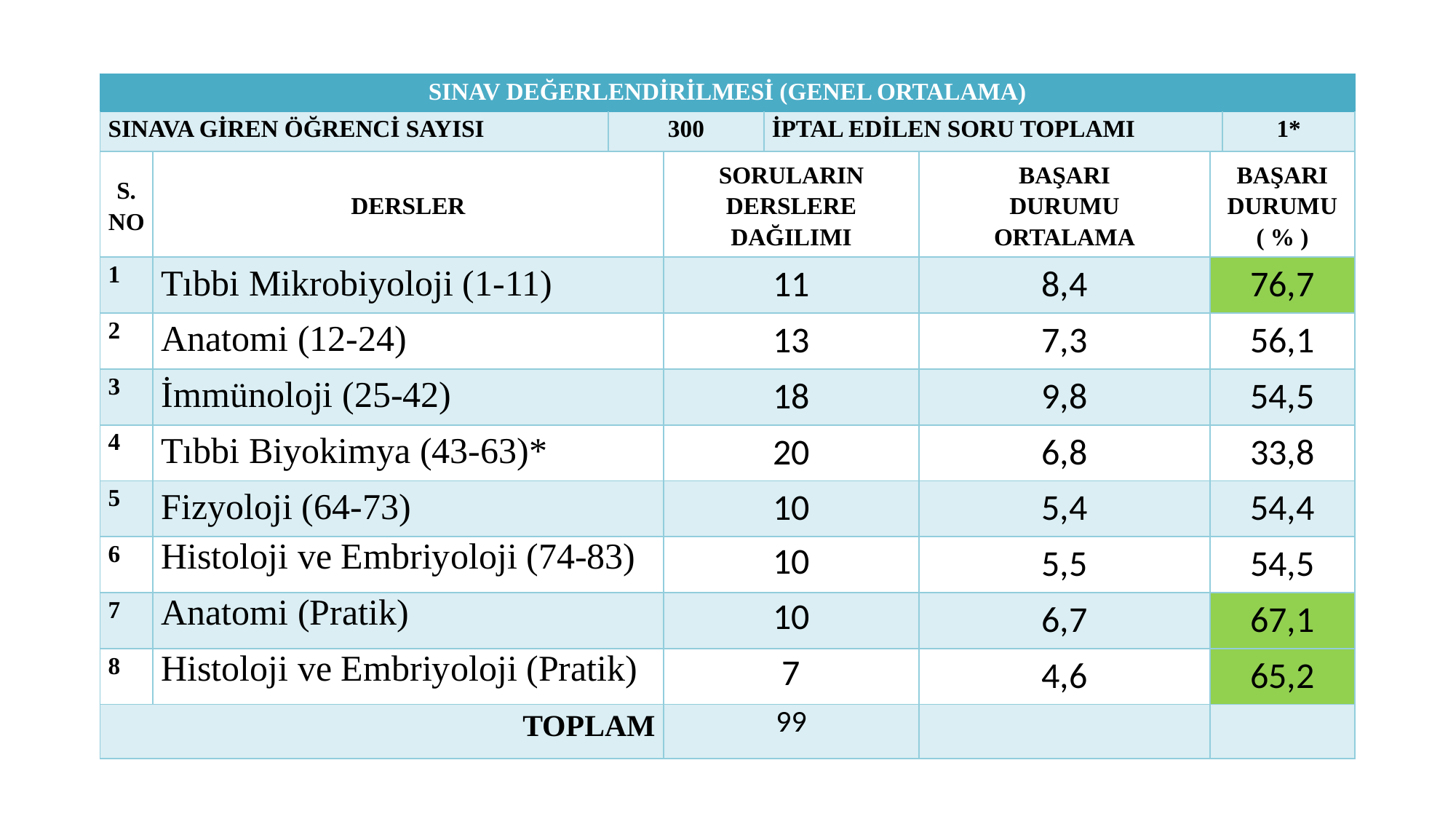

| SINAV DEĞERLENDİRİLMESİ (GENEL ORTALAMA) |  |  |  |  |  |  |  |
| --- | --- | --- | --- | --- | --- | --- | --- |
| SINAVA GİREN ÖĞRENCİ SAYISI |  | 300 |  | İPTAL EDİLEN SORU TOPLAMI |  |  | 1\* |
| S. NO | DERSLER |  | SORULARIN DERSLERE DAĞILIMI |  | BAŞARI DURUMU ORTALAMA | BAŞARI DURUMU ( % ) |  |
| 1 | Tıbbi Mikrobiyoloji (1-11) |  | 11 |  | 8,4 | 76,7 |  |
| 2 | Anatomi (12-24) |  | 13 |  | 7,3 | 56,1 |  |
| 3 | İmmünoloji (25-42) |  | 18 |  | 9,8 | 54,5 |  |
| 4 | Tıbbi Biyokimya (43-63)\* |  | 20 |  | 6,8 | 33,8 |  |
| 5 | Fizyoloji (64-73) |  | 10 |  | 5,4 | 54,4 |  |
| 6 | Histoloji ve Embriyoloji (74-83) |  | 10 |  | 5,5 | 54,5 |  |
| 7 | Anatomi (Pratik) |  | 10 |  | 6,7 | 67,1 |  |
| 8 | Histoloji ve Embriyoloji (Pratik) |  | 7 |  | 4,6 | 65,2 |  |
| TOPLAM |  |  | 99 |  |  |  |  |